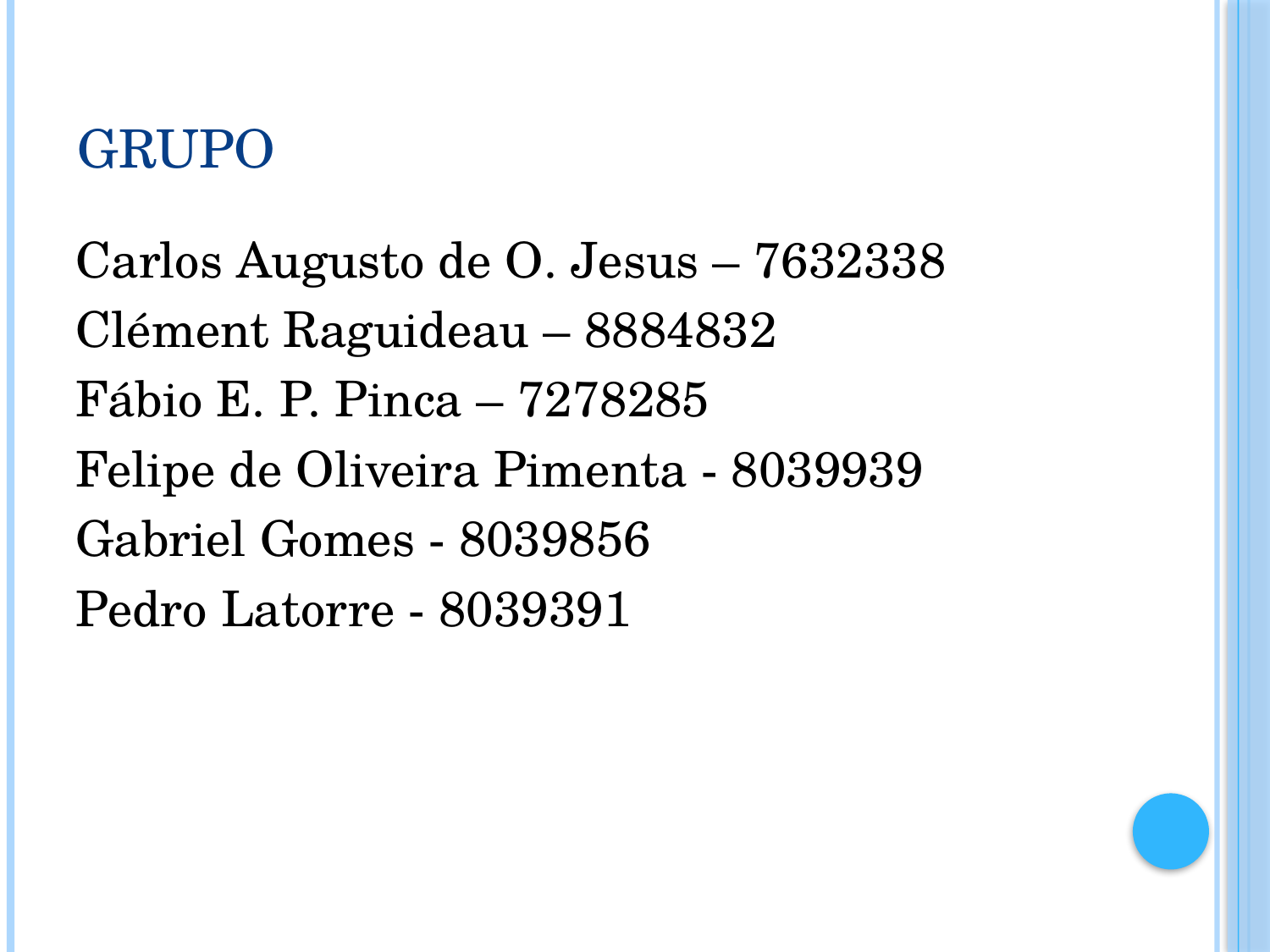

# Grupo
Carlos Augusto de O. Jesus – 7632338
Clément Raguideau – 8884832
Fábio E. P. Pinca – 7278285
Felipe de Oliveira Pimenta - 8039939
Gabriel Gomes - 8039856
Pedro Latorre - 8039391